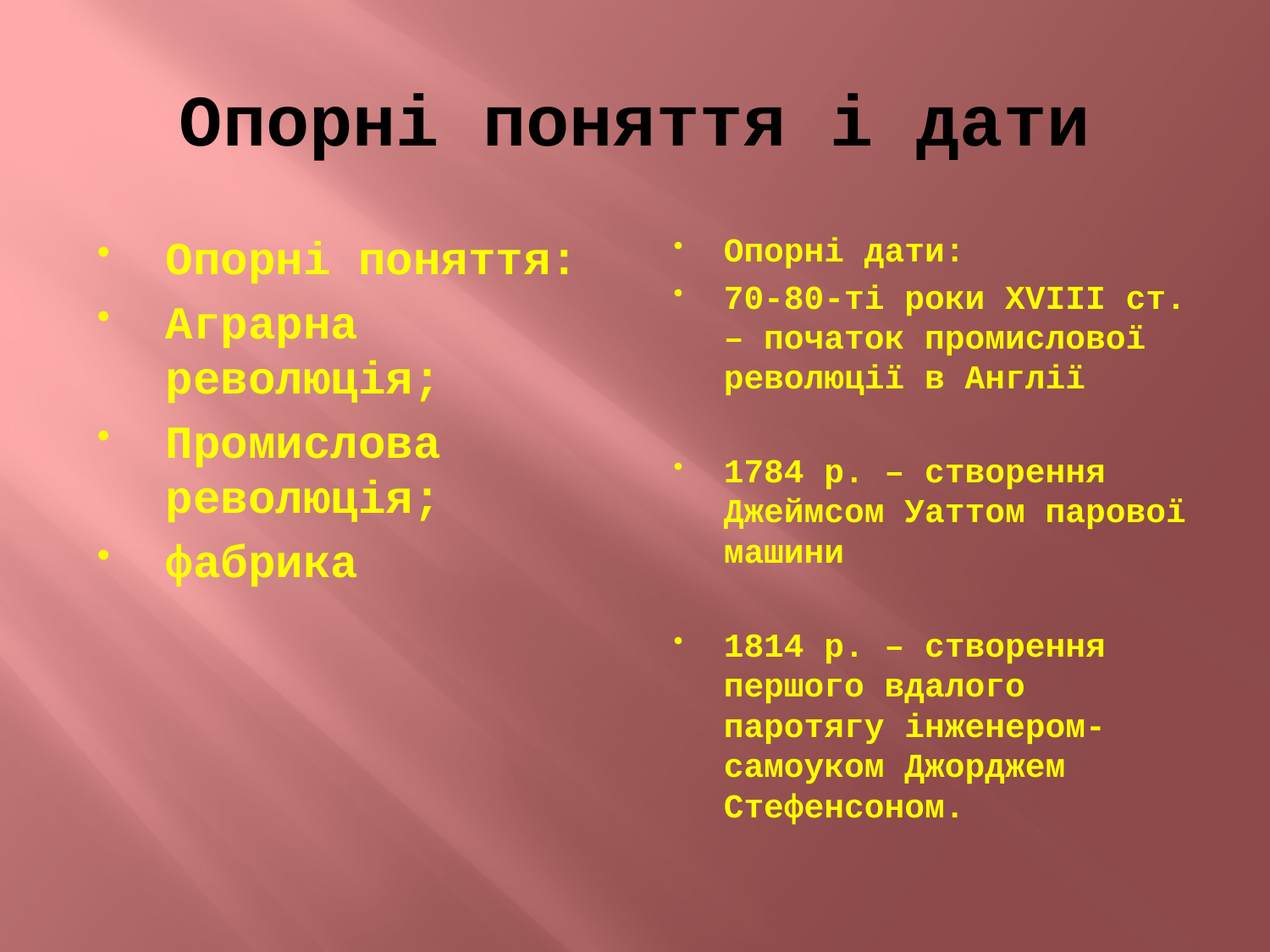

# Опорні поняття і дати
Опорні поняття:
Аграрна революція;
Промислова революція;
фабрика

Опорні дати:
70-80-ті роки ХVІІІ ст. – початок промислової революції в Англії

1784 р. – створення Джеймсом Уаттом парової машини

1814 р. – створення першого вдалого паротягу інженером-самоуком Джорджем Стефенсоном.